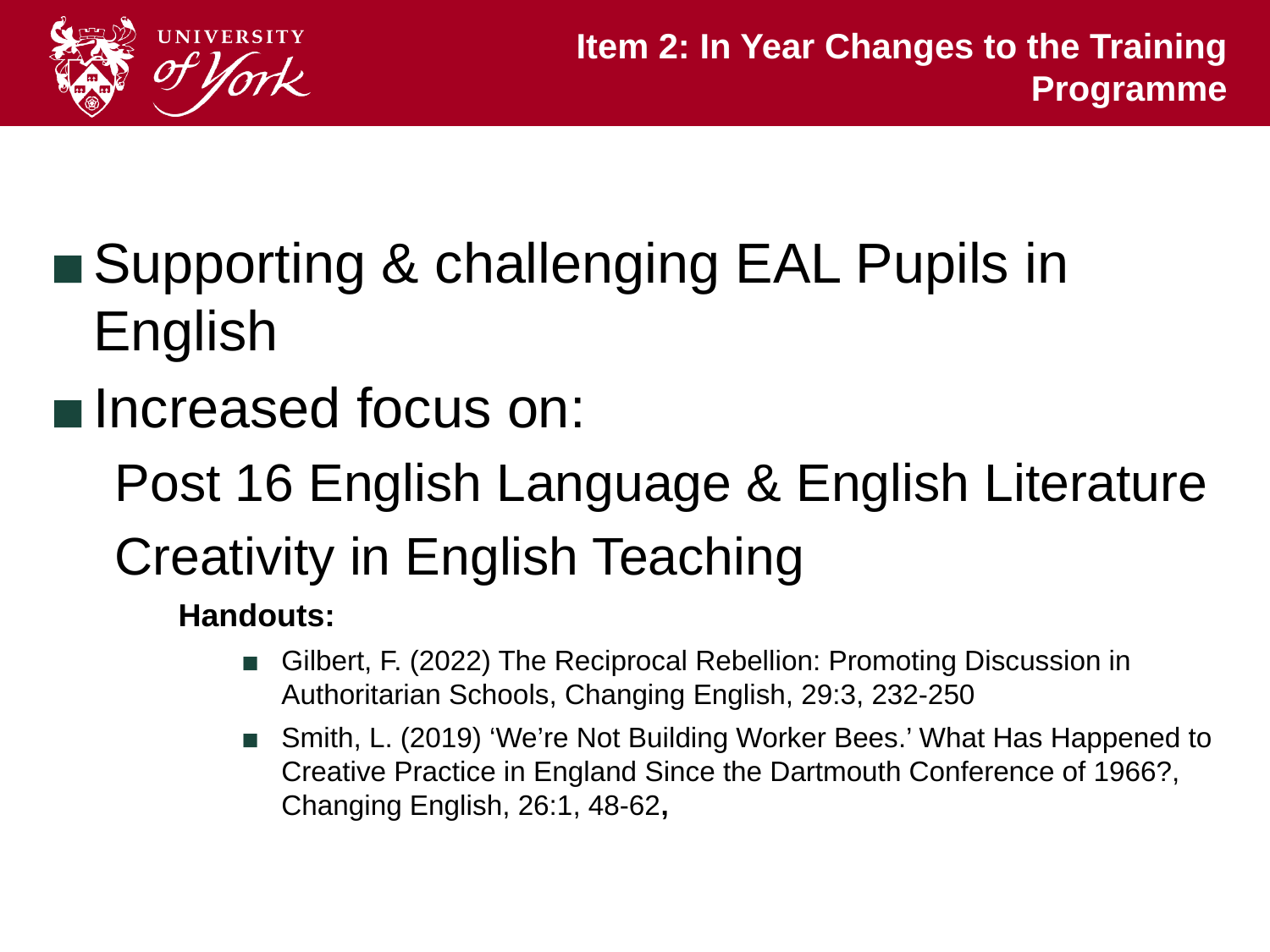

# Item 2: In Year Changes to the Training Programme
Supporting & challenging EAL Pupils in English
Increased focus on:
Post 16 English Language & English Literature
Creativity in English Teaching
Handouts:
Gilbert, F. (2022) The Reciprocal Rebellion: Promoting Discussion in Authoritarian Schools, Changing English, 29:3, 232-250
Smith, L. (2019) ‘We’re Not Building Worker Bees.’ What Has Happened to Creative Practice in England Since the Dartmouth Conference of 1966?, Changing English, 26:1, 48-62,